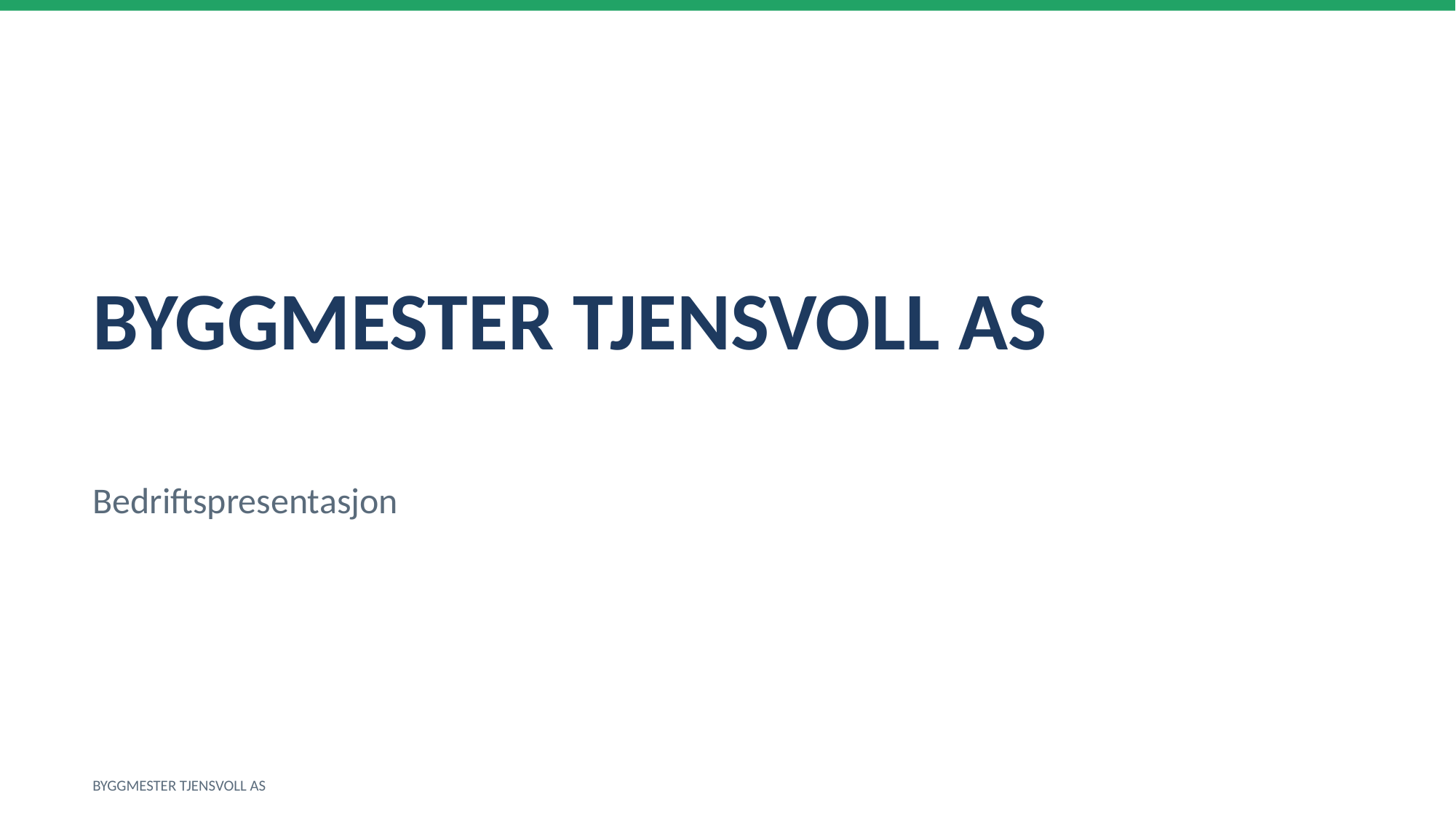

BYGGMESTER TJENSVOLL AS
Bedriftspresentasjon
BYGGMESTER TJENSVOLL AS